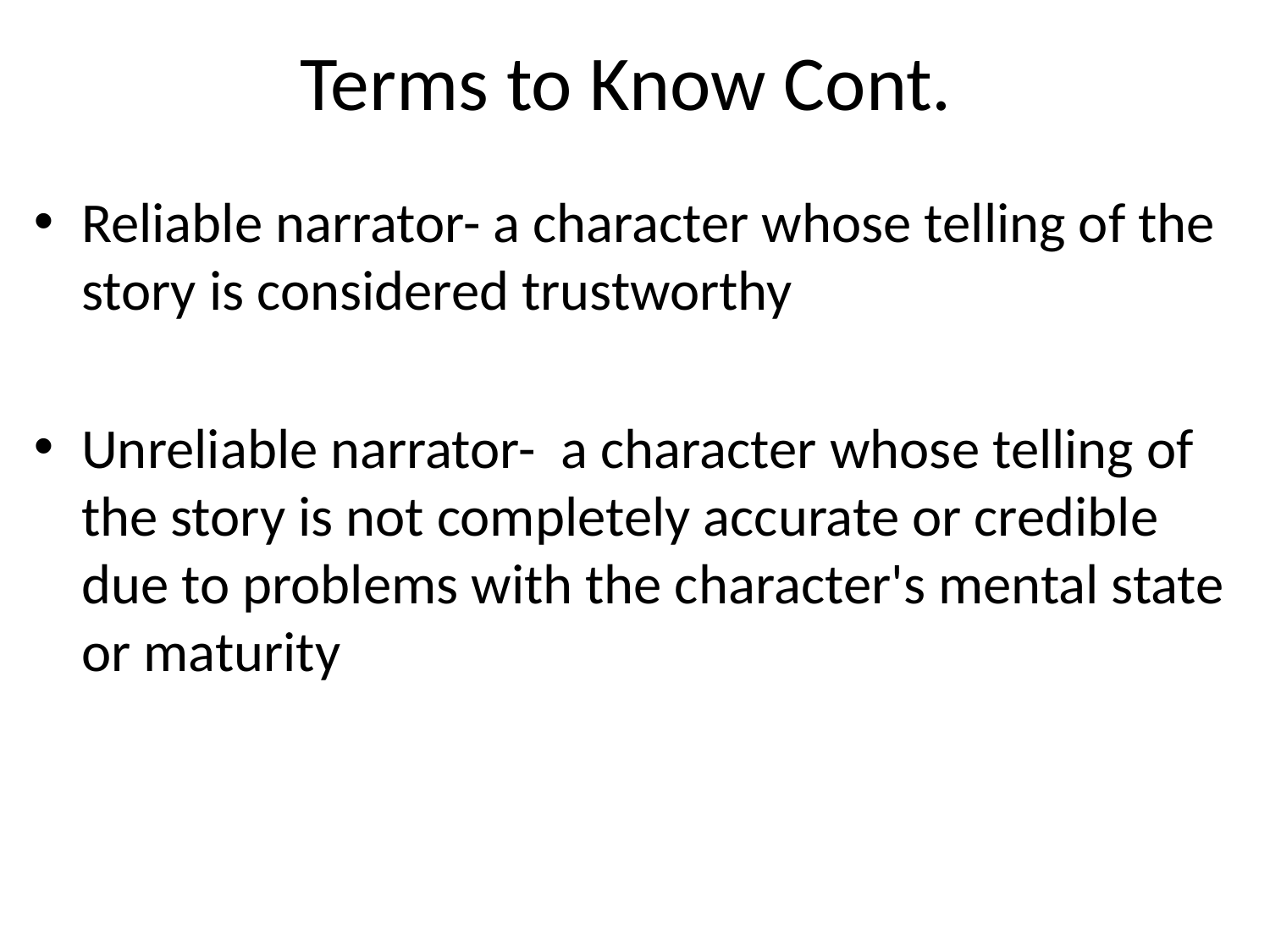

# Terms to Know Cont.
Reliable narrator- a character whose telling of the story is considered trustworthy

Unreliable narrator-  a character whose telling of the story is not completely accurate or credible due to problems with the character's mental state or maturity